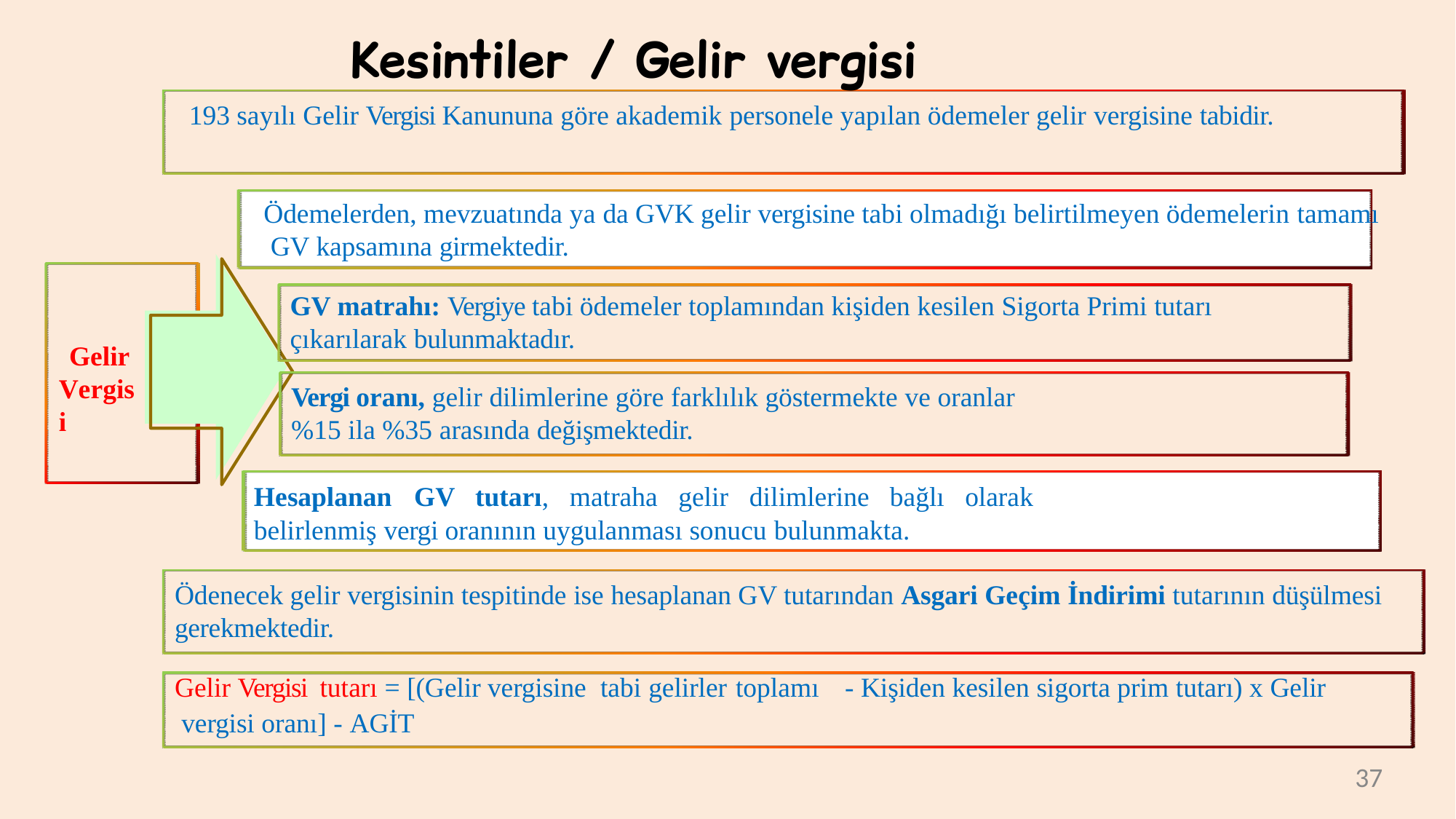

# Kesintiler / Gelir vergisi
193 sayılı Gelir Vergisi Kanununa göre akademik personele yapılan ödemeler gelir vergisine tabidir.

Ödemelerden, mevzuatında ya da GVK gelir vergisine tabi olmadığı belirtilmeyen ödemelerin tamamı  GV kapsamına girmektedir.

GV matrahı: Vergiye tabi ödemeler toplamından kişiden kesilen Sigorta Primi tutarı  çıkarılarak bulunmaktadır.
Gelir  Vergisi

Vergi oranı, gelir dilimlerine göre farklılık göstermekte ve oranlar
%15 ila %35 arasında değişmektedir.

Hesaplanan	GV	tutarı,	matraha	gelir	dilimlerine	bağlı	olarak
belirlenmiş vergi oranının uygulanması sonucu bulunmakta.

Ödenecek gelir vergisinin tespitinde ise hesaplanan GV tutarından Asgari Geçim İndirimi tutarının düşülmesi
gerekmektedir.
Gelir Vergisi  tutarı = [(Gelir vergisine  tabi gelirler toplamı	- Kişiden kesilen sigorta prim tutarı) x Gelir  vergisi oranı] - AGİT

37